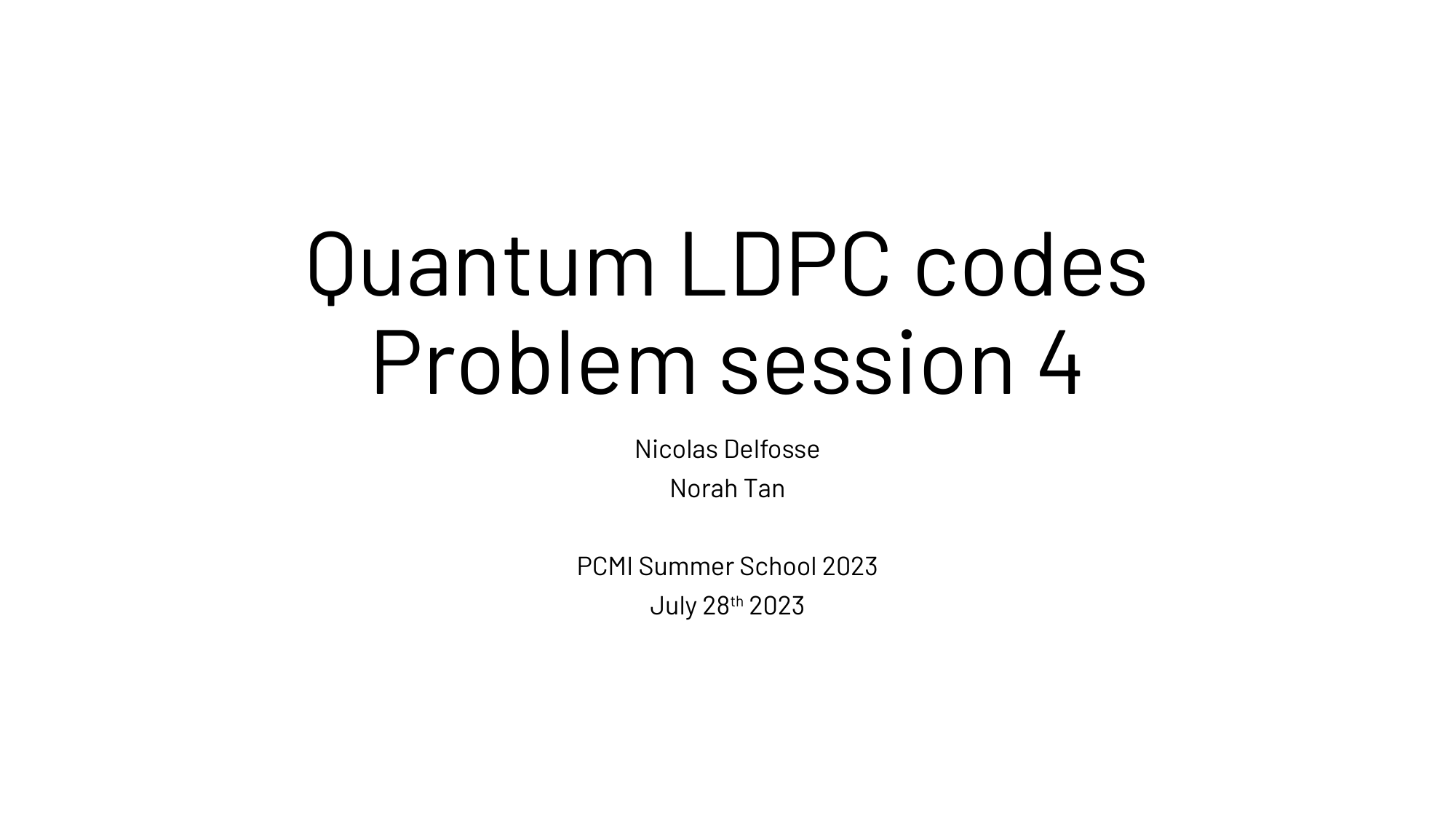

# Quantum LDPC codes Problem session 4
Nicolas Delfosse
Norah Tan

PCMI Summer School 2023
July 28th 2023